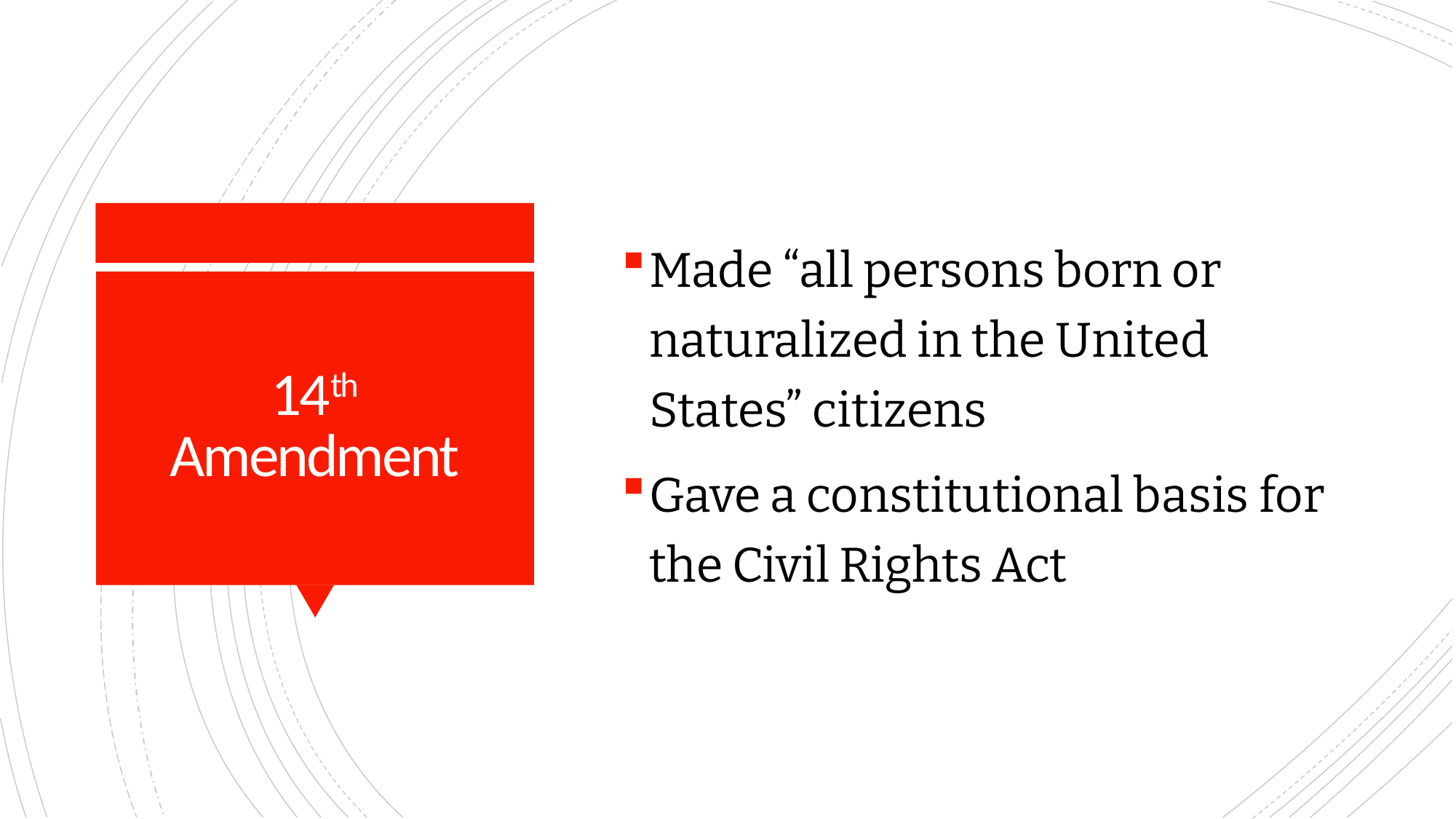

Made “all persons born or naturalized in the United States” citizens
Gave a constitutional basis for the Civil Rights Act
# 14th Amendment